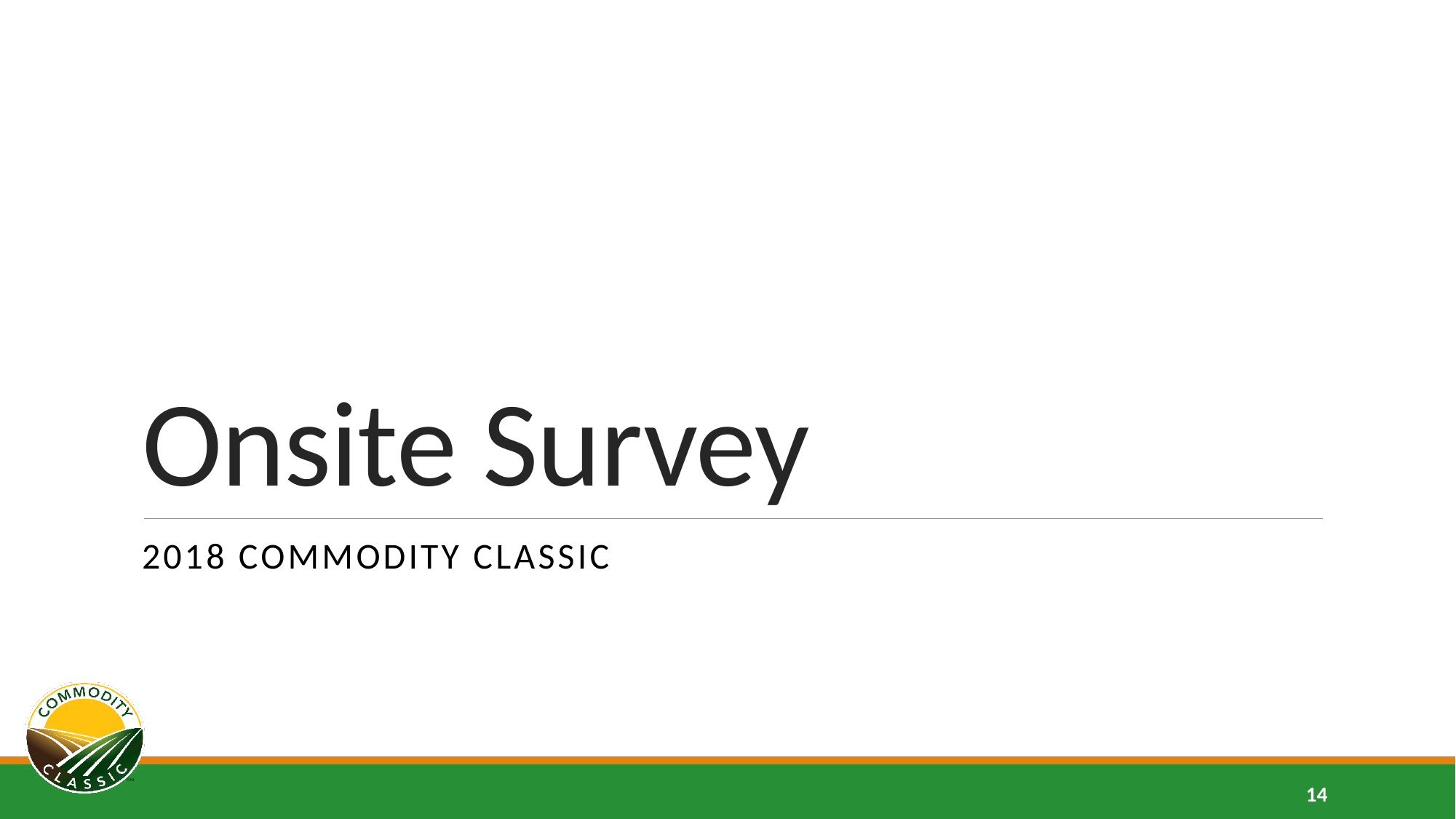

# Onsite Survey
2018 Commodity classic
14